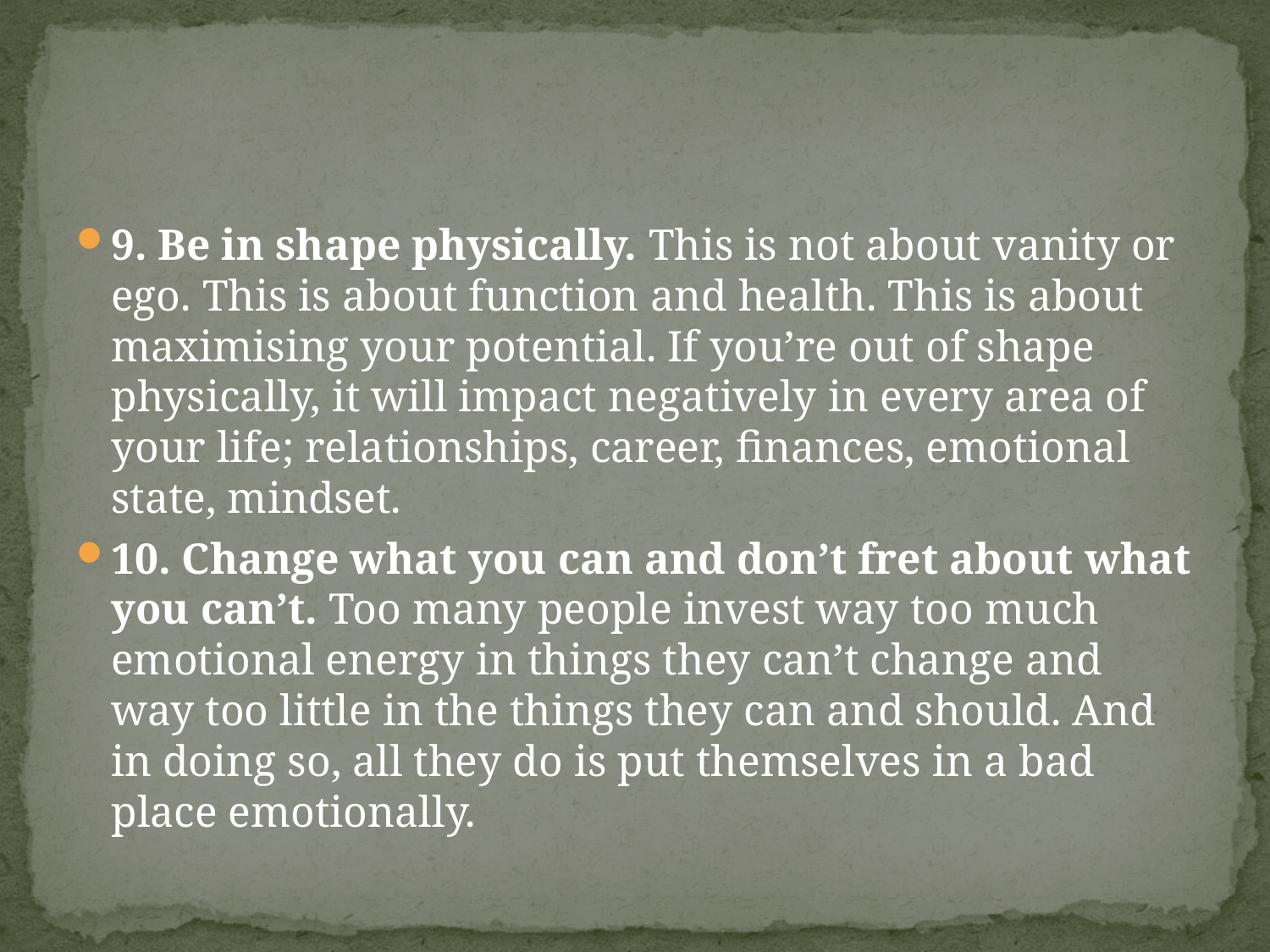

#
9. Be in shape physically. This is not about vanity or ego. This is about function and health. This is about maximising your potential. If you’re out of shape physically, it will impact negatively in every area of your life; relationships, career, finances, emotional state, mindset.
10. Change what you can and don’t fret about what you can’t. Too many people invest way too much emotional energy in things they can’t change and way too little in the things they can and should. And in doing so, all they do is put themselves in a bad place emotionally.